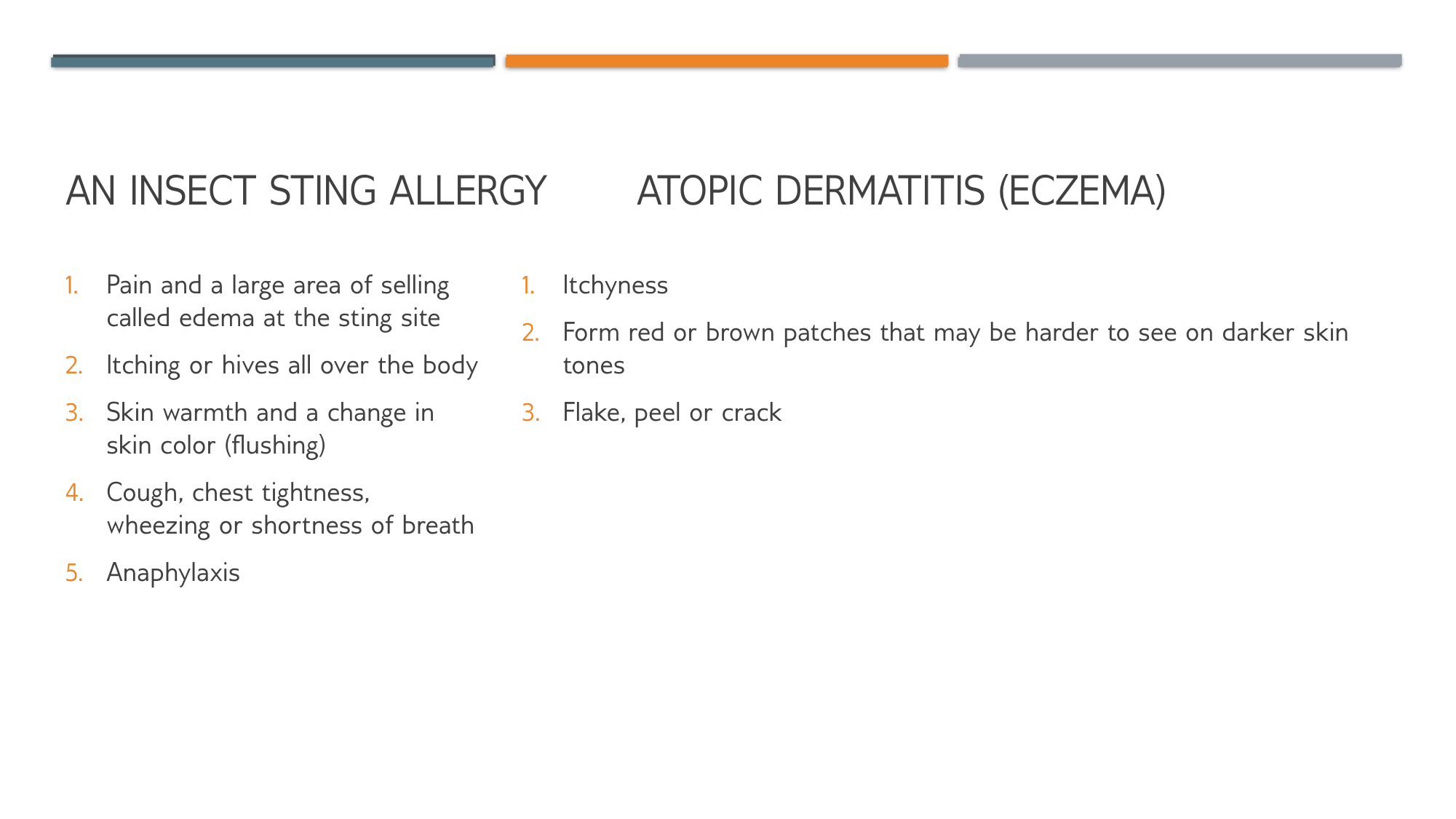

# An insect sting allergy       Atopic Dermatitis (eczema)
Itchyness
Form red or brown patches that may be harder to see on darker skin tones
Flake, peel or crack
Pain and a large area of selling called edema at the sting site
Itching or hives all over the body
Skin warmth and a change in skin color (flushing)
Cough, chest tightness, wheezing or shortness of breath
Anaphylaxis